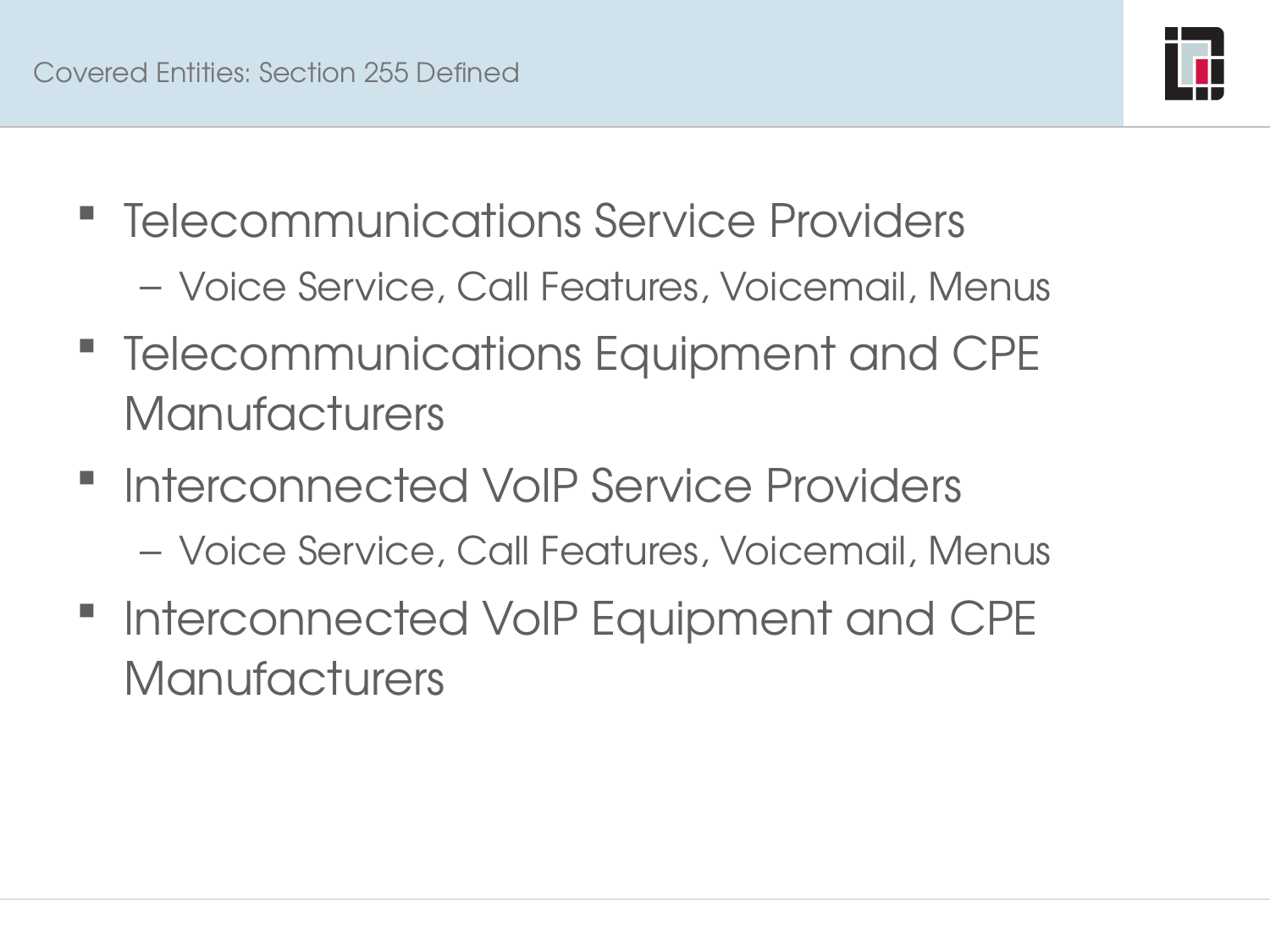

# Covered Entities: Section 255 Defined
Telecommunications Service Providers
Voice Service, Call Features, Voicemail, Menus
Telecommunications Equipment and CPE Manufacturers
Interconnected VoIP Service Providers
Voice Service, Call Features, Voicemail, Menus
Interconnected VoIP Equipment and CPE Manufacturers